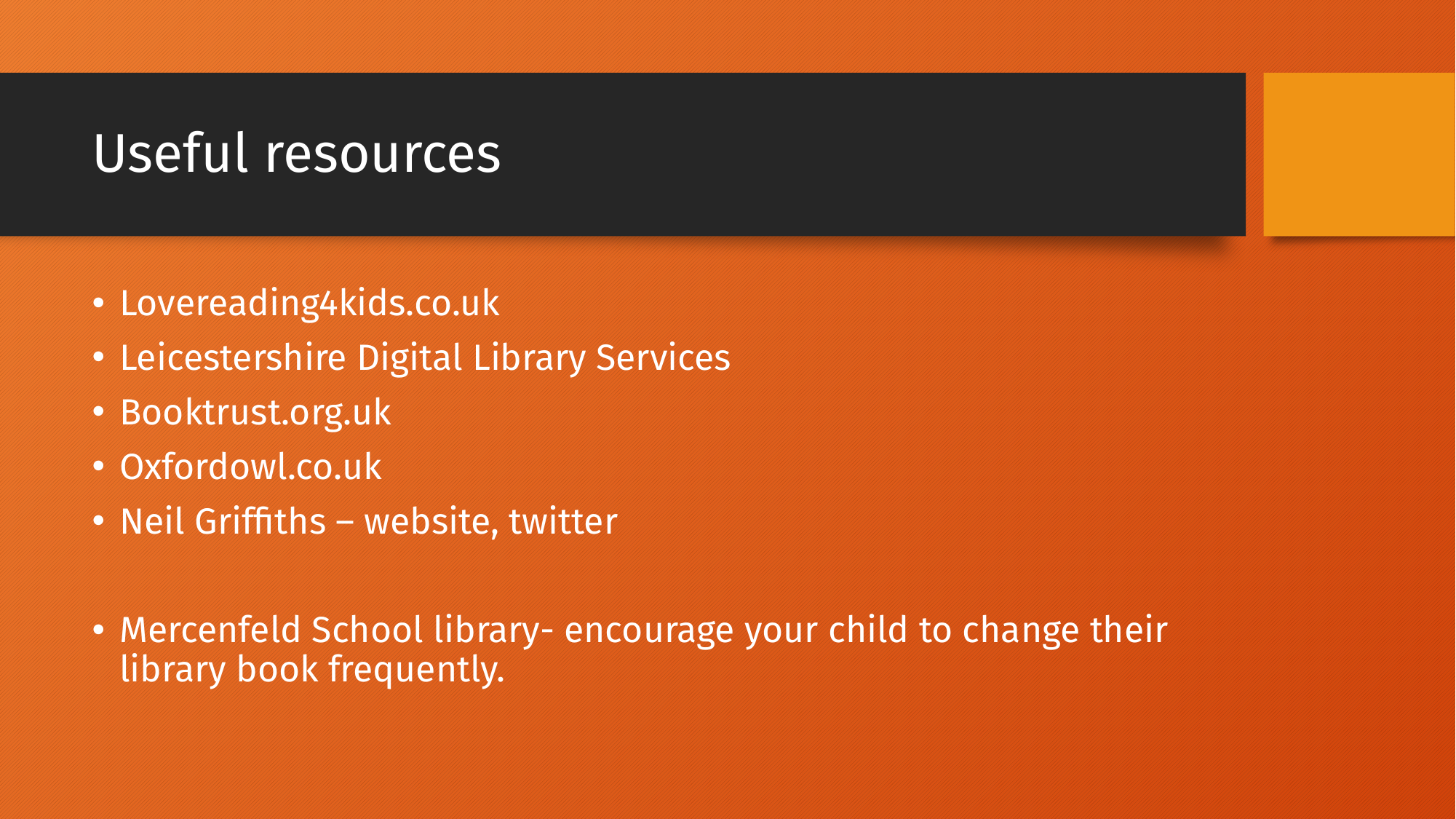

# Useful resources
Lovereading4kids.co.uk
Leicestershire Digital Library Services
Booktrust.org.uk
Oxfordowl.co.uk
Neil Griffiths – website, twitter

Mercenfeld School library- encourage your child to change their library book frequently.